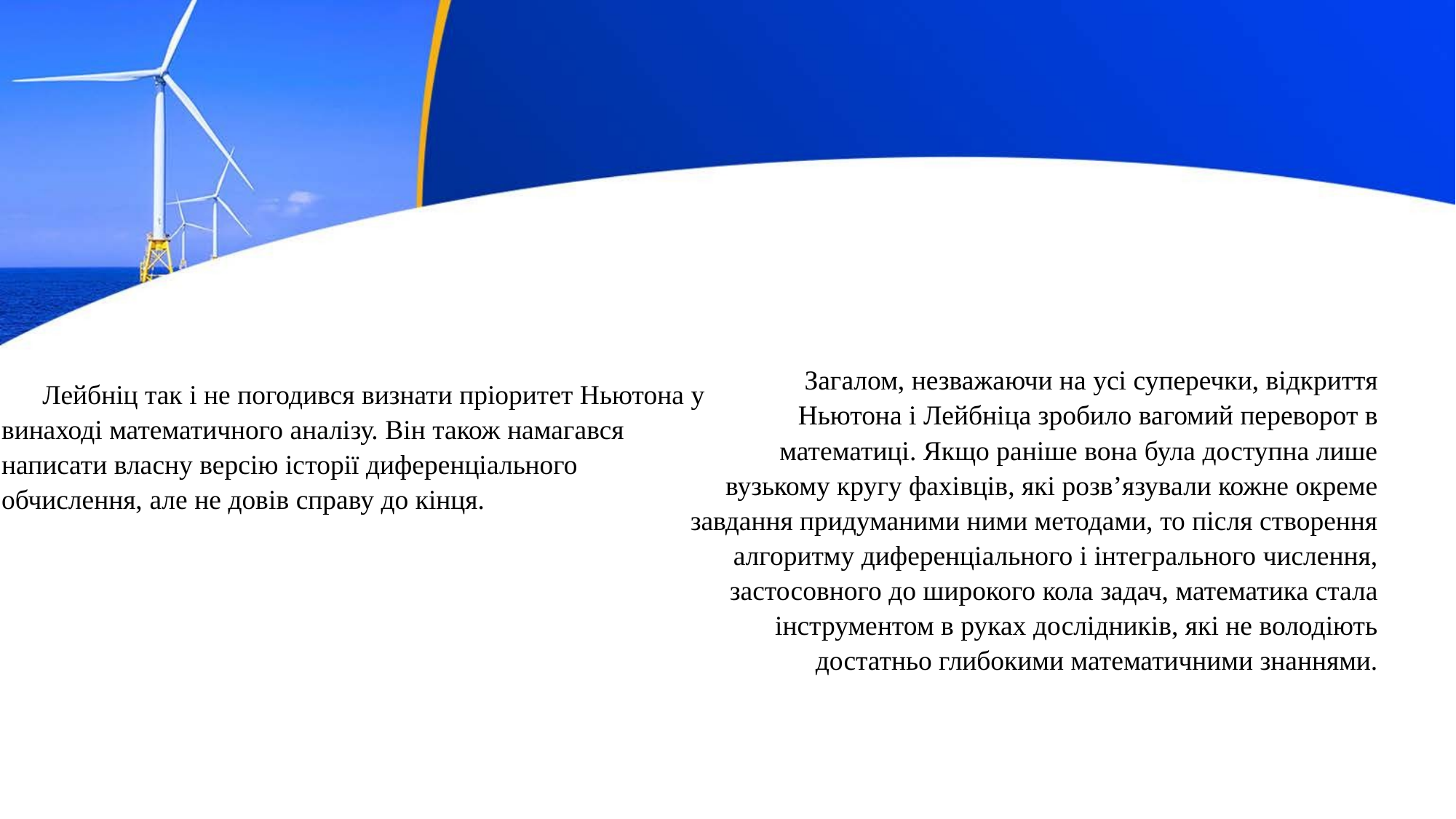

Загалом, незважаючи на усі суперечки, відкриття Ньютона і Лейбніца зробило вагомий переворот в математиці. Якщо раніше вона була доступна лише вузькому кругу фахівців, які розв’язували кожне окреме завдання придуманими ними методами, то після створення алгоритму диференціального і інтегрального числення, застосовного до широкого кола задач, математика стала інструментом в руках дослідників, які не володіють достатньо глибокими математичними знаннями.
Лейбніц так і не погодився визнати пріоритет Ньютона у винаході математичного аналізу. Він також намагався написати власну версію історії диференціального обчислення, але не довів справу до кінця.